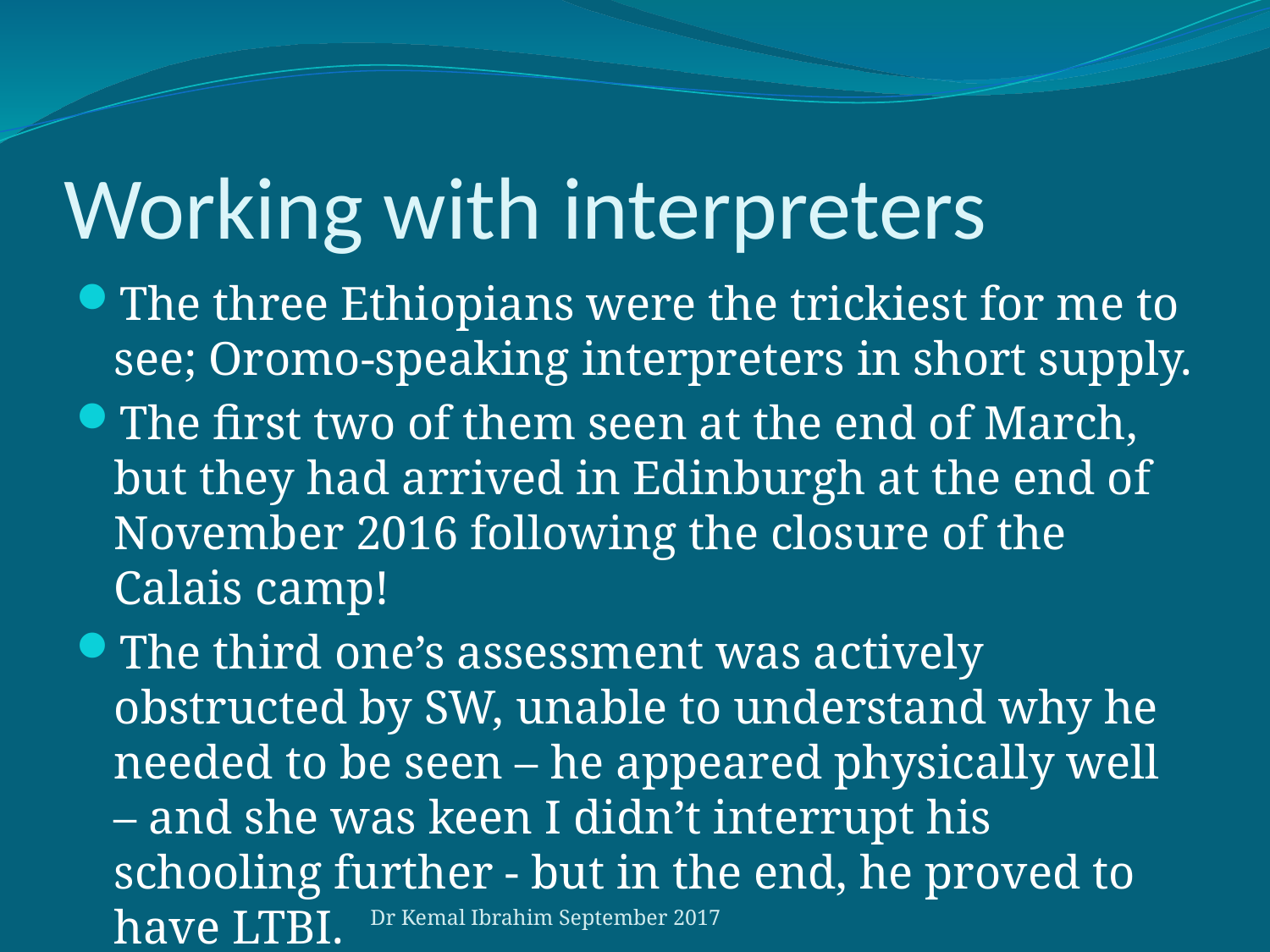

# Working with interpreters
The three Ethiopians were the trickiest for me to see; Oromo-speaking interpreters in short supply.
The first two of them seen at the end of March, but they had arrived in Edinburgh at the end of November 2016 following the closure of the Calais camp!
The third one’s assessment was actively obstructed by SW, unable to understand why he needed to be seen – he appeared physically well – and she was keen I didn’t interrupt his schooling further - but in the end, he proved to have LTBI.

Dr Kemal Ibrahim September 2017